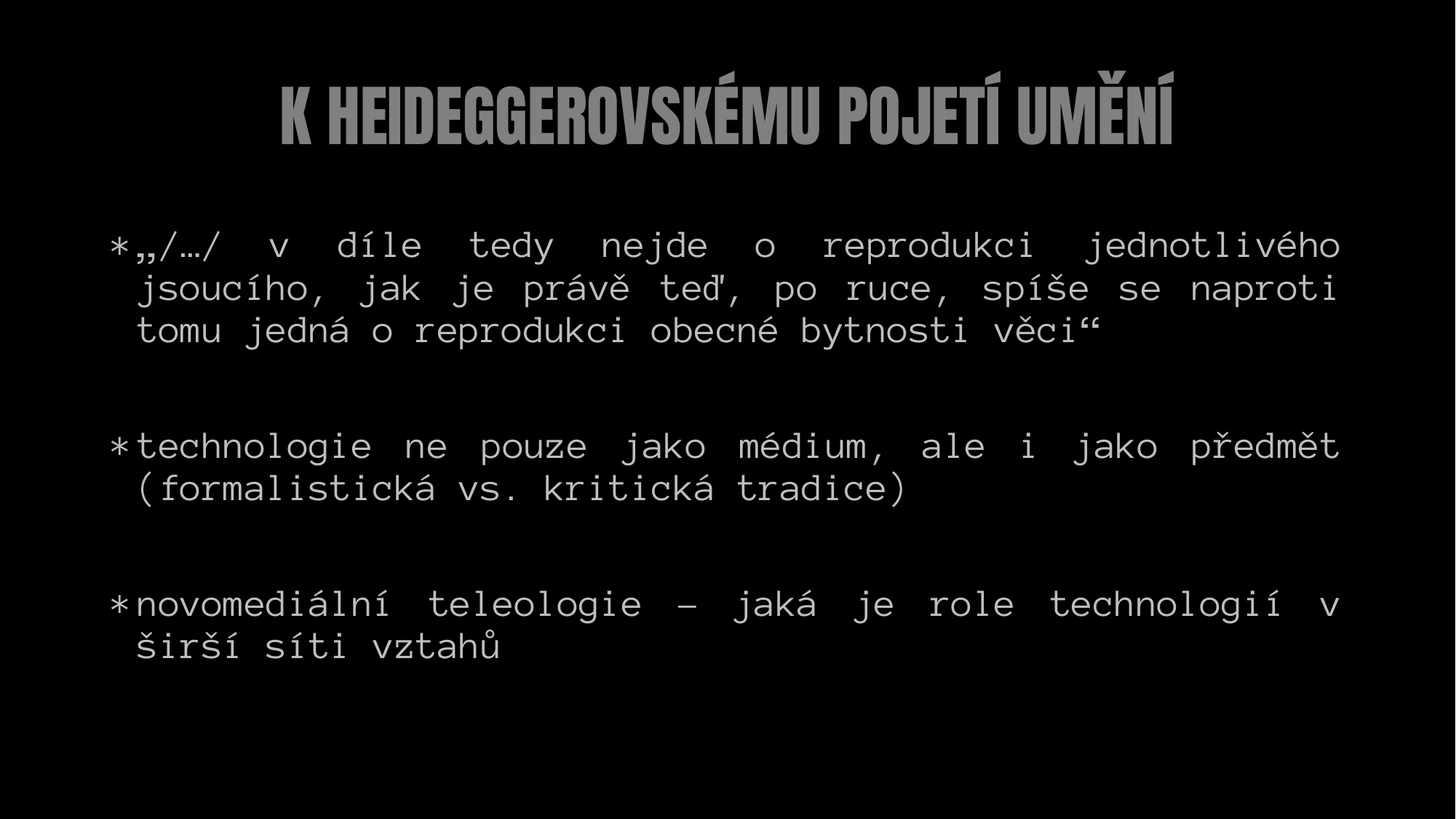

# K HEIDEGGEROVSKÉMU POJETÍ UMĚNÍ
„/…/ v díle tedy nejde o reprodukci jednotlivého jsoucího, jak je právě teď, po ruce, spíše se naproti tomu jedná o reprodukci obecné bytnosti věci“

technologie ne pouze jako médium, ale i jako předmět (formalistická vs. kritická tradice)

novomediální teleologie – jaká je role technologií v širší síti vztahů